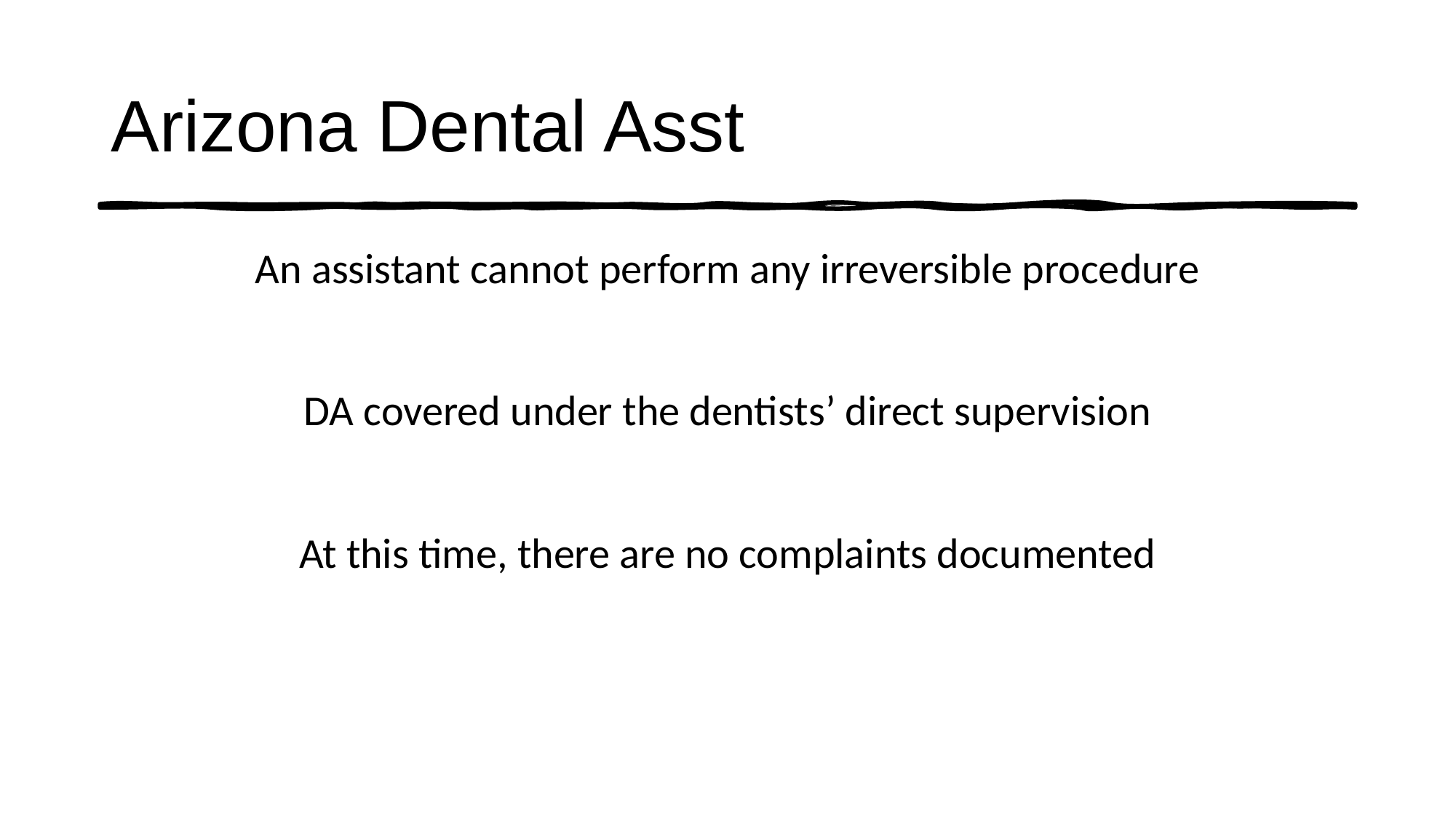

# Arizona Dental Asst
An assistant cannot perform any irreversible procedure

DA covered under the dentists’ direct supervision

At this time, there are no complaints documented